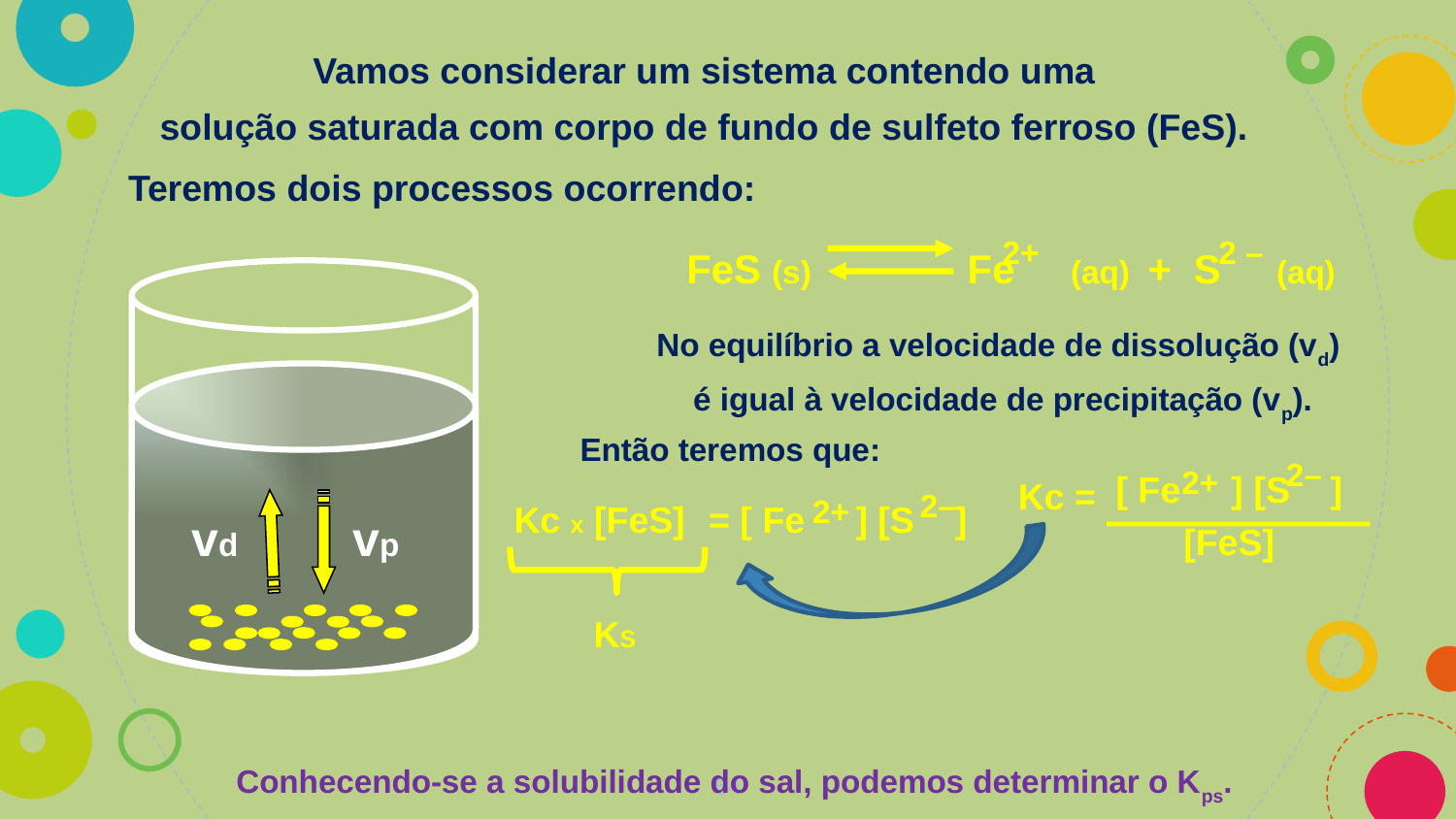

Vamos considerar um sistema contendo uma
solução saturada com corpo de fundo de sulfeto ferroso (FeS).
Teremos dois processos ocorrendo:

2+
2 –
FeS (s)              Fe     (aq)  +  S     (aq)

vd
vp

No equilíbrio a velocidade de dissolução (vd)
 é igual à velocidade de precipitação (vp).
Então teremos que:
2–
2+
[ Fe     ] [S    ]
Kc =

2–
2+
Kc x [FeS]
= [ Fe     ] [S    ]
[FeS]

KS
Conhecendo-se a solubilidade do sal, podemos determinar o Kps.
64